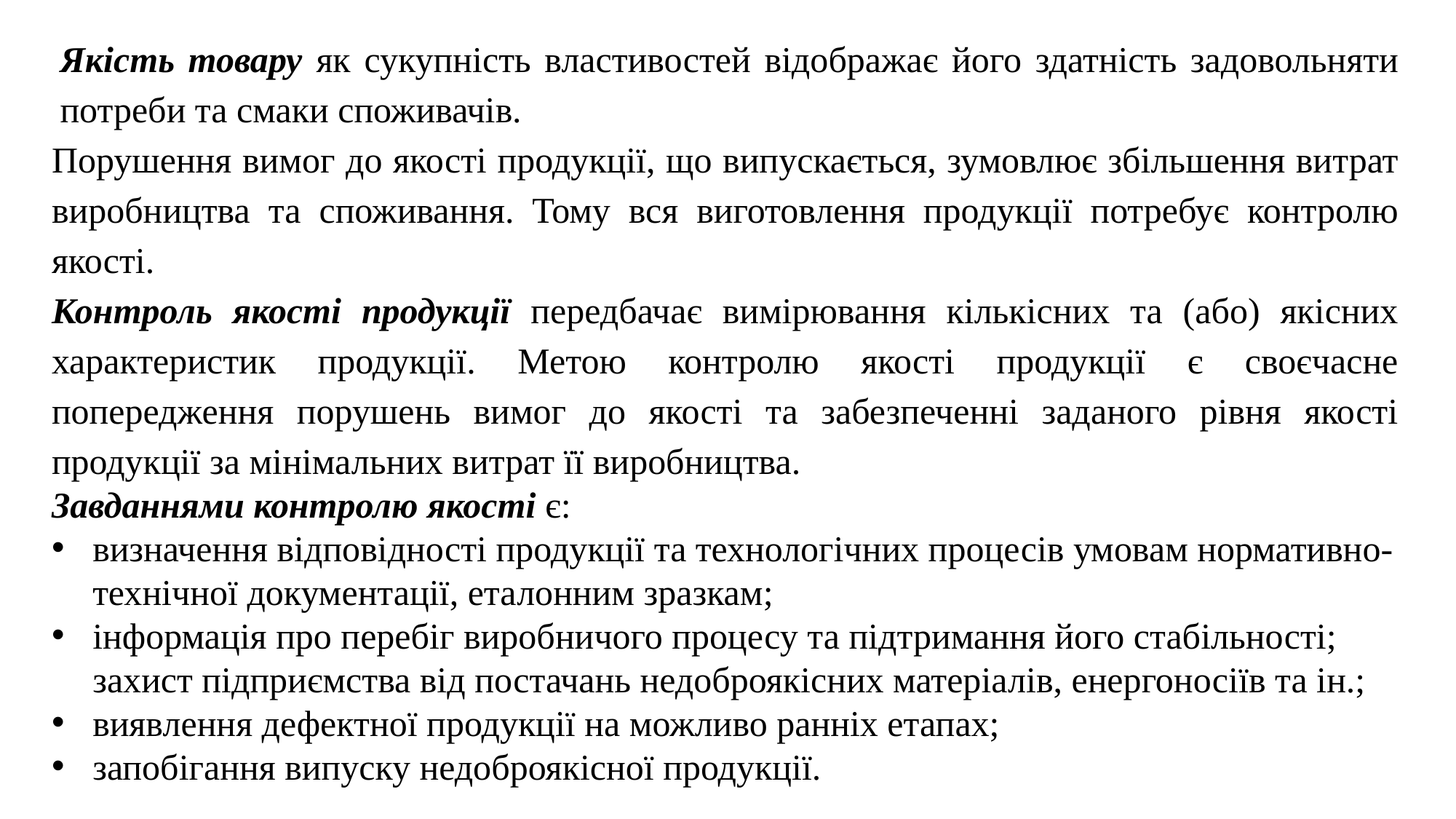

Якість товару як сукупність властивостей відображає його здатність задовольняти потреби та смаки споживачів.
Порушення вимог до якості продукції, що випускається, зумовлює збільшення витрат виробництва та споживання. Тому вся виготовлення продукції потребує контролю якості.
Контроль якості продукції передбачає вимірювання кількісних та (або) якісних характеристик продукції. Метою контролю якості продукції є своєчасне попередження порушень вимог до якості та забезпеченні заданого рівня якості продукції за мінімальних витрат її виробництва.
Завданнями контролю якості є:
визначення відповідності продукції та технологічних процесів умовам нормативно-технічної документації, еталонним зразкам;
інформація про перебіг виробничого процесу та підтримання його стабільності; захист підприємства від постачань недоброякісних матеріалів, енергоносіїв та ін.;
виявлення дефектної продукції на можливо ранніх етапах;
запобігання випуску недоброякісної продукції.